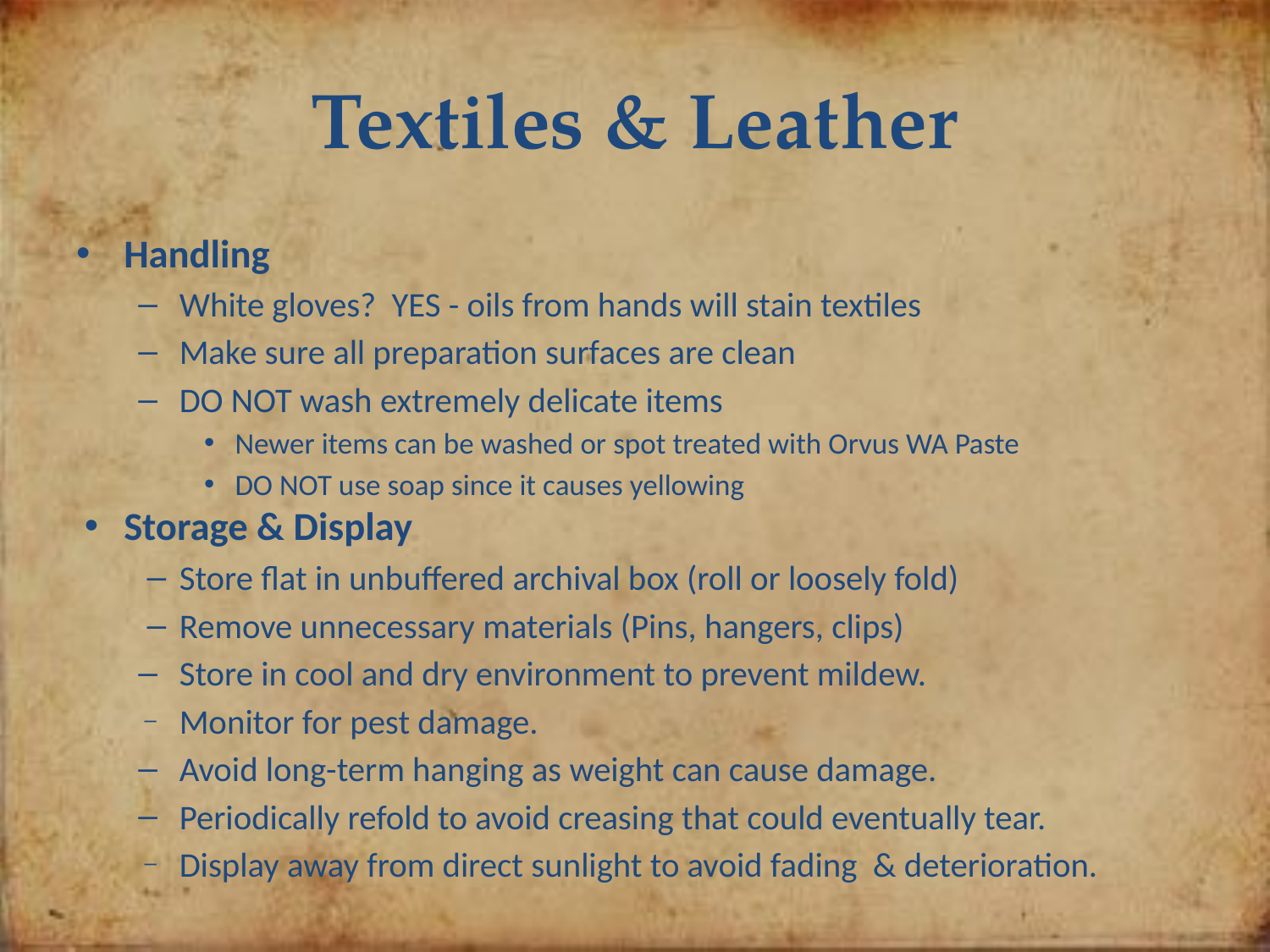

# Textiles & Leather
Handling
White gloves?  YES - oils from hands will stain textiles
Make sure all preparation surfaces are clean
DO NOT wash extremely delicate items
Newer items can be washed or spot treated with Orvus WA Paste
DO NOT use soap since it causes yellowing
Storage & Display
Store flat in unbuffered archival box (roll or loosely fold)
Remove unnecessary materials (Pins, hangers, clips)
Store in cool and dry environment to prevent mildew.
Monitor for pest damage.
Avoid long-term hanging as weight can cause damage.
Periodically refold to avoid creasing that could eventually tear.
Display away from direct sunlight to avoid fading  & deterioration.